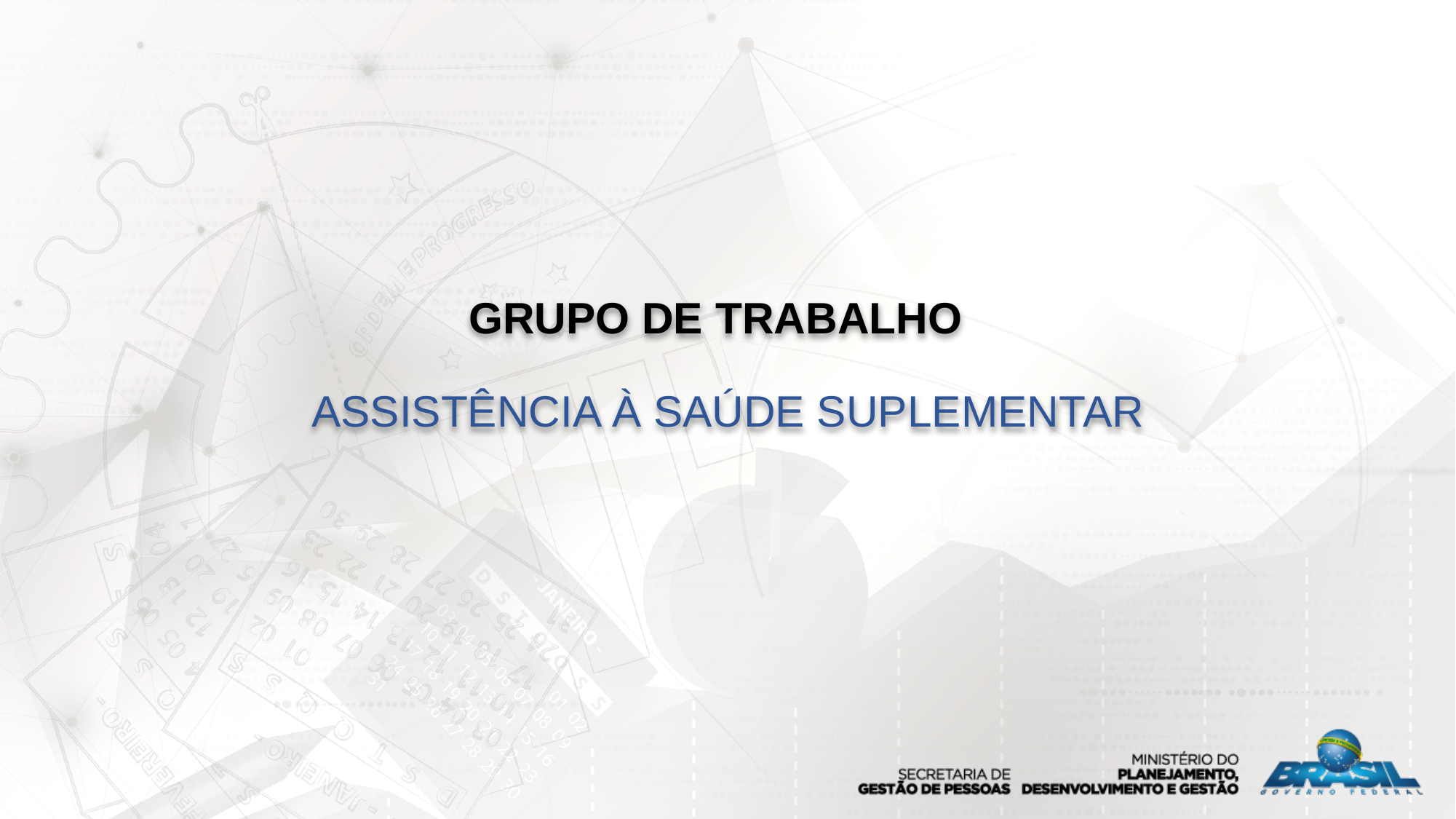

GRUPO DE TRABALHO
ASSISTÊNCIA À SAÚDE SUPLEMENTAR